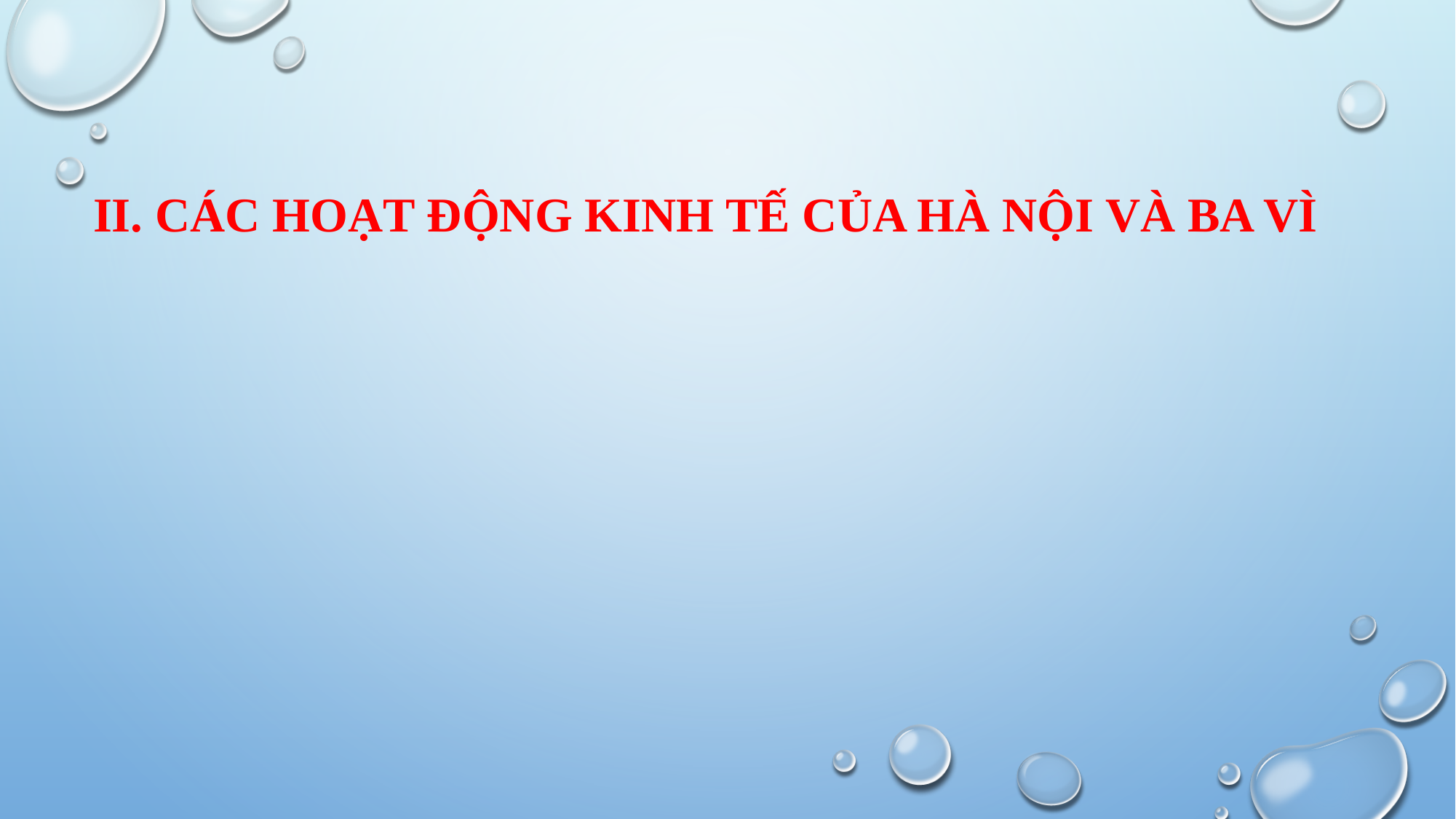

II. CÁC HOẠT ĐỘNG KINH TẾ CỦA HÀ NỘI VÀ BA VÌ